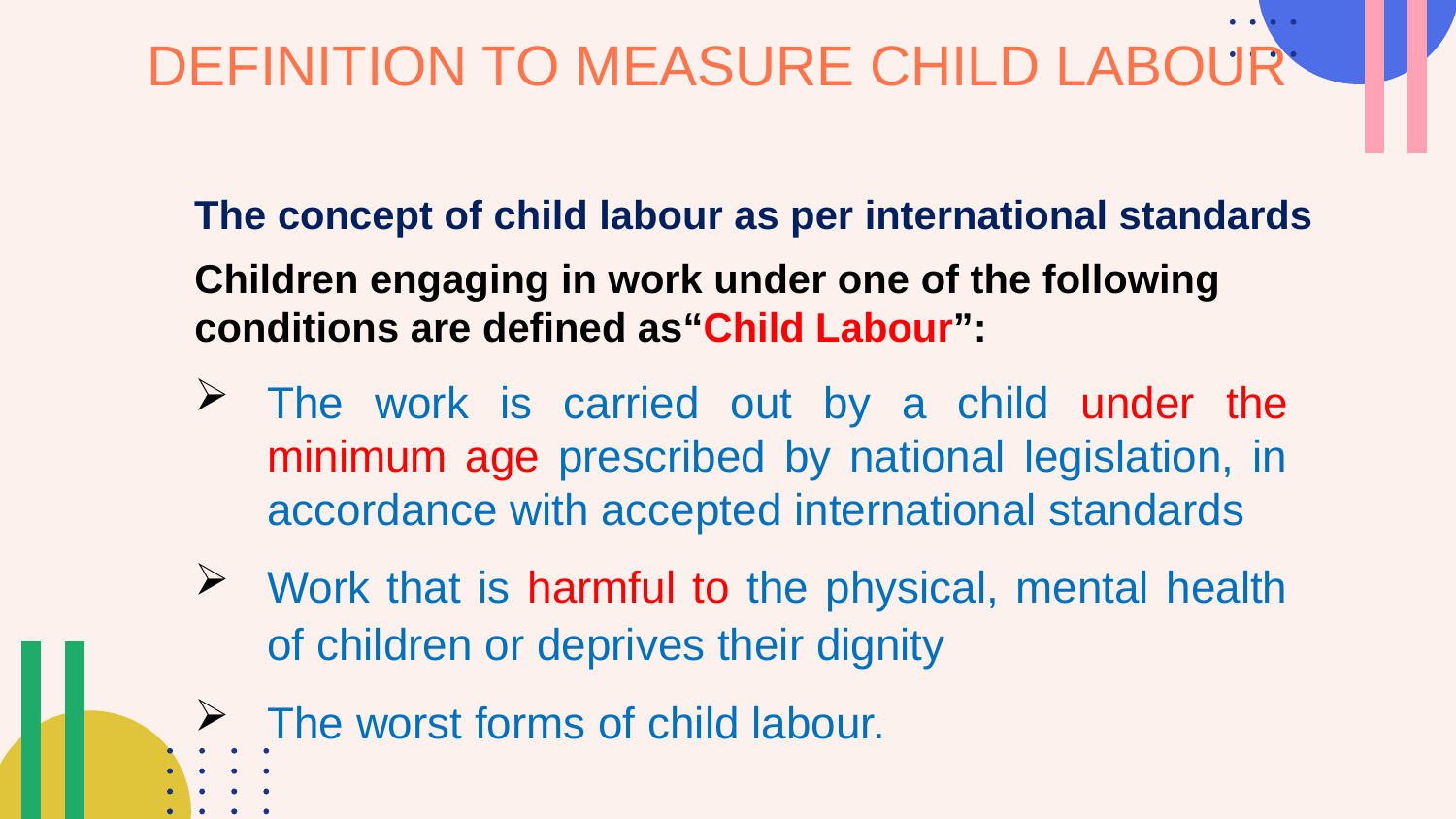

# DEFINITION TO MEASURE CHILD LABOUR
The concept of child labour as per international standards
Children engaging in work under one of the following conditions are defined as“Child Labour”:
The work is carried out by a child under the minimum age prescribed by national legislation, in accordance with accepted international standards
Work that is harmful to the physical, mental health of children or deprives their dignity
The worst forms of child labour.